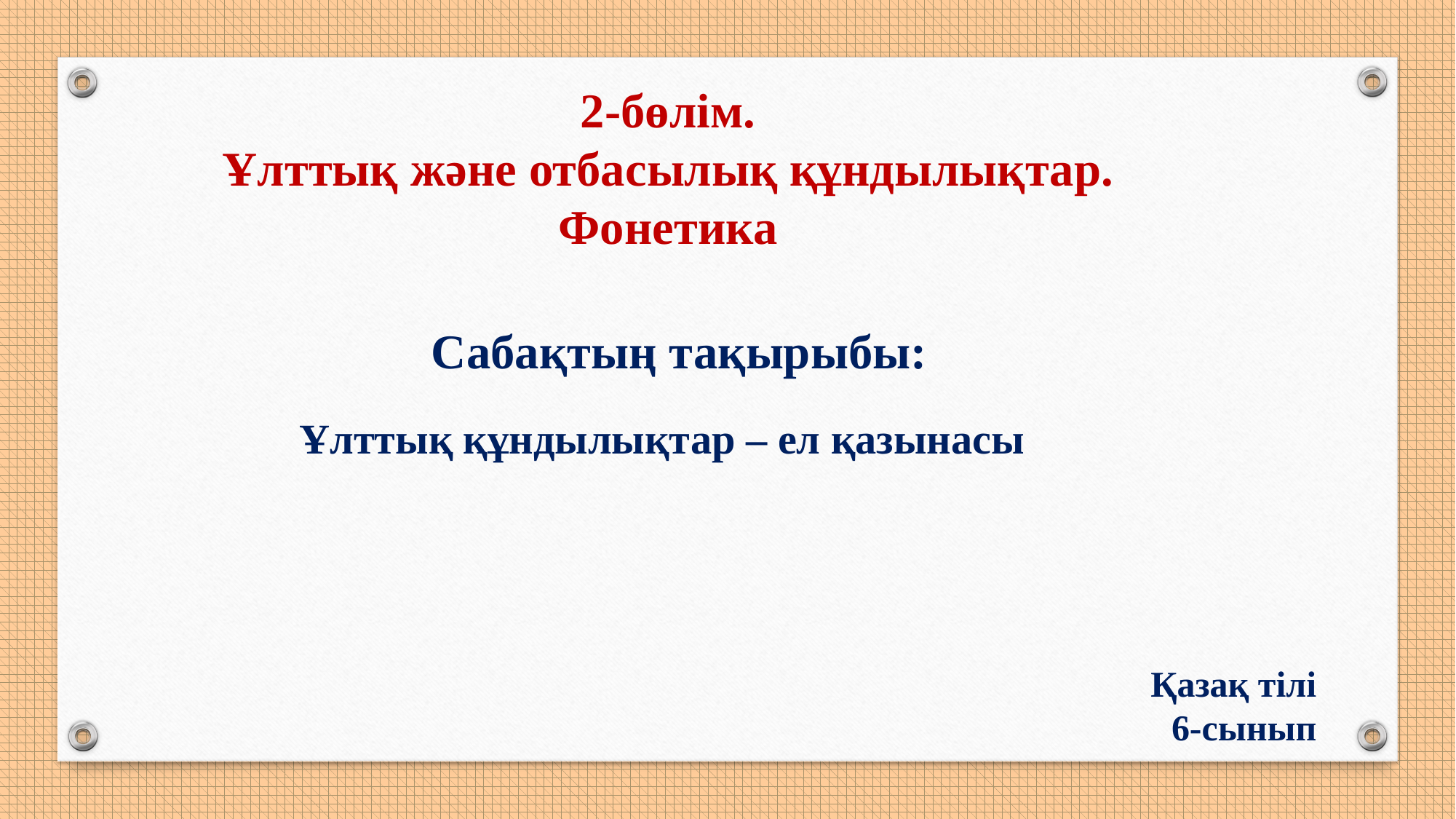

2-бөлім.
Ұлттық және отбасылық құндылықтар.
Фонетика
Сабақтың тақырыбы:
Ұлттық құндылықтар – ел қазынасы
Қазақ тілі
6-сынып